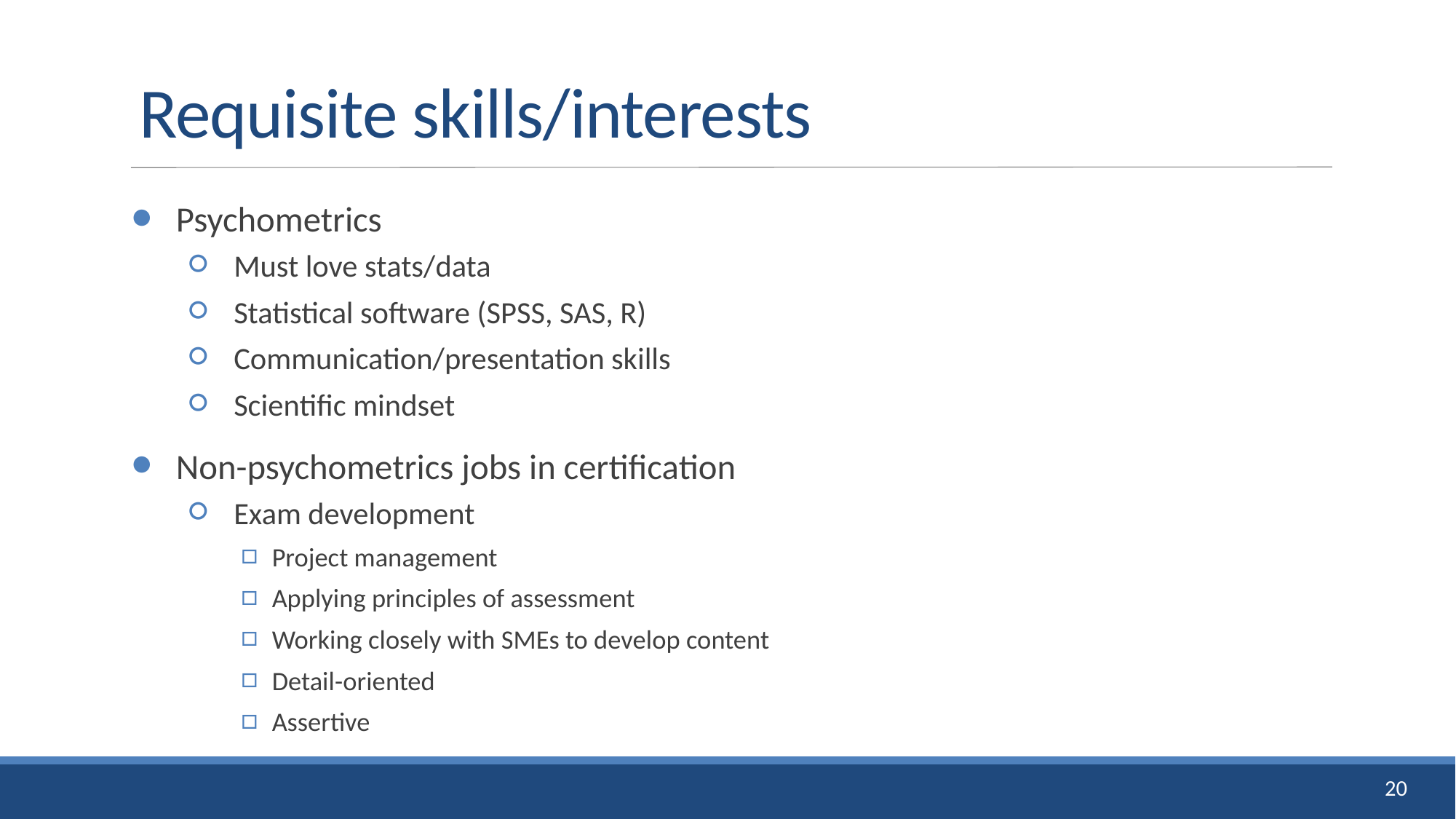

# Requisite skills/interests
Psychometrics
Must love stats/data
Statistical software (SPSS, SAS, R)
Communication/presentation skills
Scientific mindset
Non-psychometrics jobs in certification
Exam development
Project management
Applying principles of assessment
Working closely with SMEs to develop content
Detail-oriented
Assertive